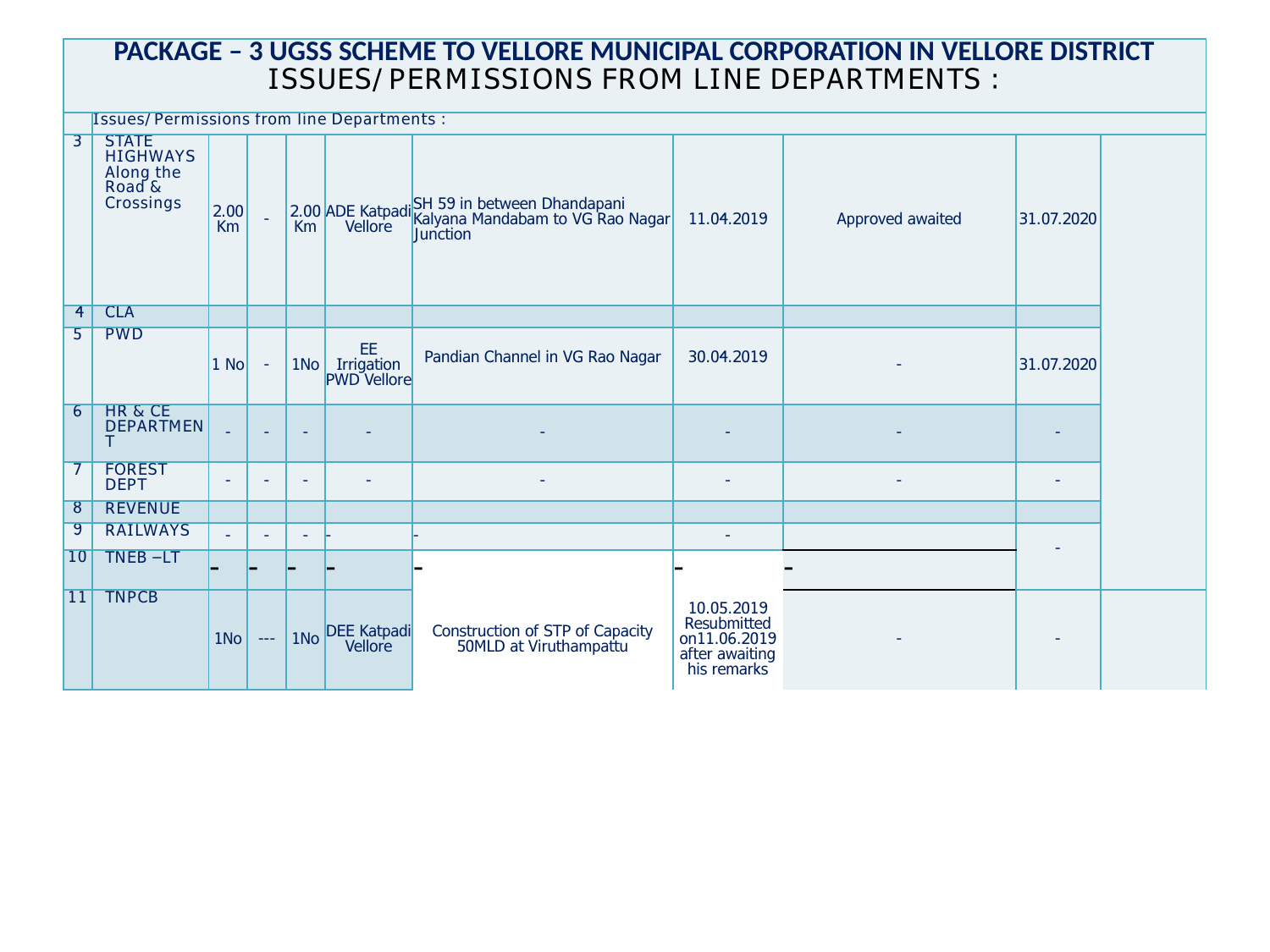

| PACKAGE – 3 UGSS SCHEME TO VELLORE MUNICIPAL CORPORATION IN VELLORE DISTRICT ISSUES/PERMISSIONS FROM LINE DEPARTMENTS : |  |  |  |  |  |  |  |  |  |  |
| --- | --- | --- | --- | --- | --- | --- | --- | --- | --- | --- |
|  | Issues/Permissions from line Departments : |  |  |  |  |  |  |  |  |  |
| 3 | STATE HIGHWAYS Along the Road & Crossings | 2.00 Km | - | 2.00 Km | ADE Katpadi Vellore | SH 59 in between Dhandapani Kalyana Mandabam to VG Rao Nagar Junction | 11.04.2019 | Approved awaited | 31.07.2020 |  |
| 4 | CLA |  |  |  |  |  |  |  |  |  |
| 5 | PWD | 1 No | - | 1No | EE Irrigation PWD Vellore | Pandian Channel in VG Rao Nagar | 30.04.2019 | - | 31.07.2020 |  |
| 6 | HR & CE DEPARTMENT | - | - | - | - | - | - | - | - |  |
| 7 | FOREST DEPT | - | - | - | - | - | - | - | - |  |
| 8 | REVENUE |  |  |  |  |  |  |  |  |  |
| 9 | RAILWAYS | - | - | - | - | - | - |  | - |  |
| 10 | TNEB –LT | - | - | - | - | - | - | - |  |  |
| 11 | TNPCB | 1No | --- | 1No | DEE Katpadi Vellore | Construction of STP of Capacity 50MLD at Viruthampattu | 10.05.2019 Resubmitted on11.06.2019 after awaiting his remarks | - | - |  |